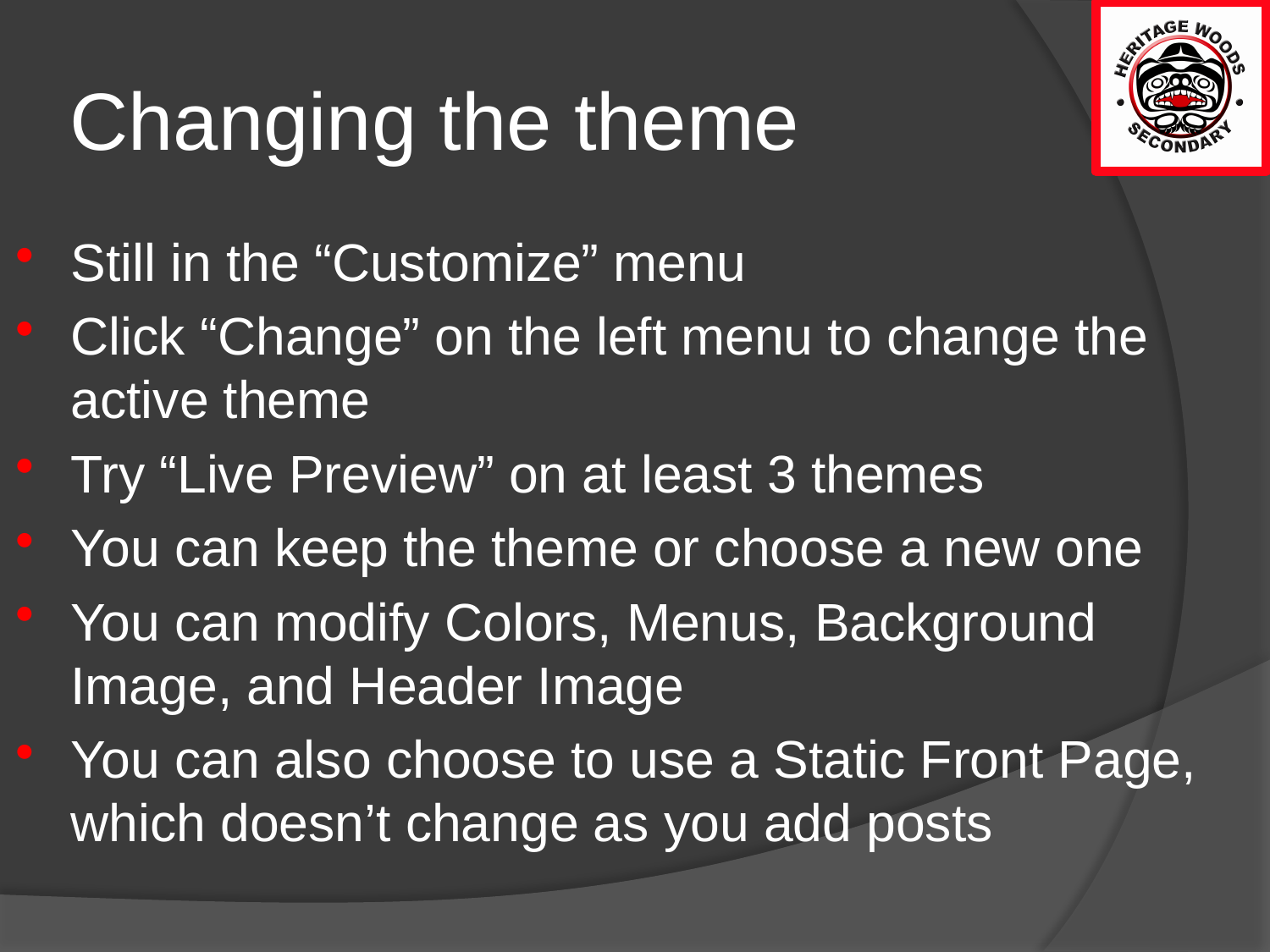

# Changing the theme
Still in the “Customize” menu
Click “Change” on the left menu to change the active theme
Try “Live Preview” on at least 3 themes
You can keep the theme or choose a new one
You can modify Colors, Menus, Background Image, and Header Image
You can also choose to use a Static Front Page, which doesn’t change as you add posts